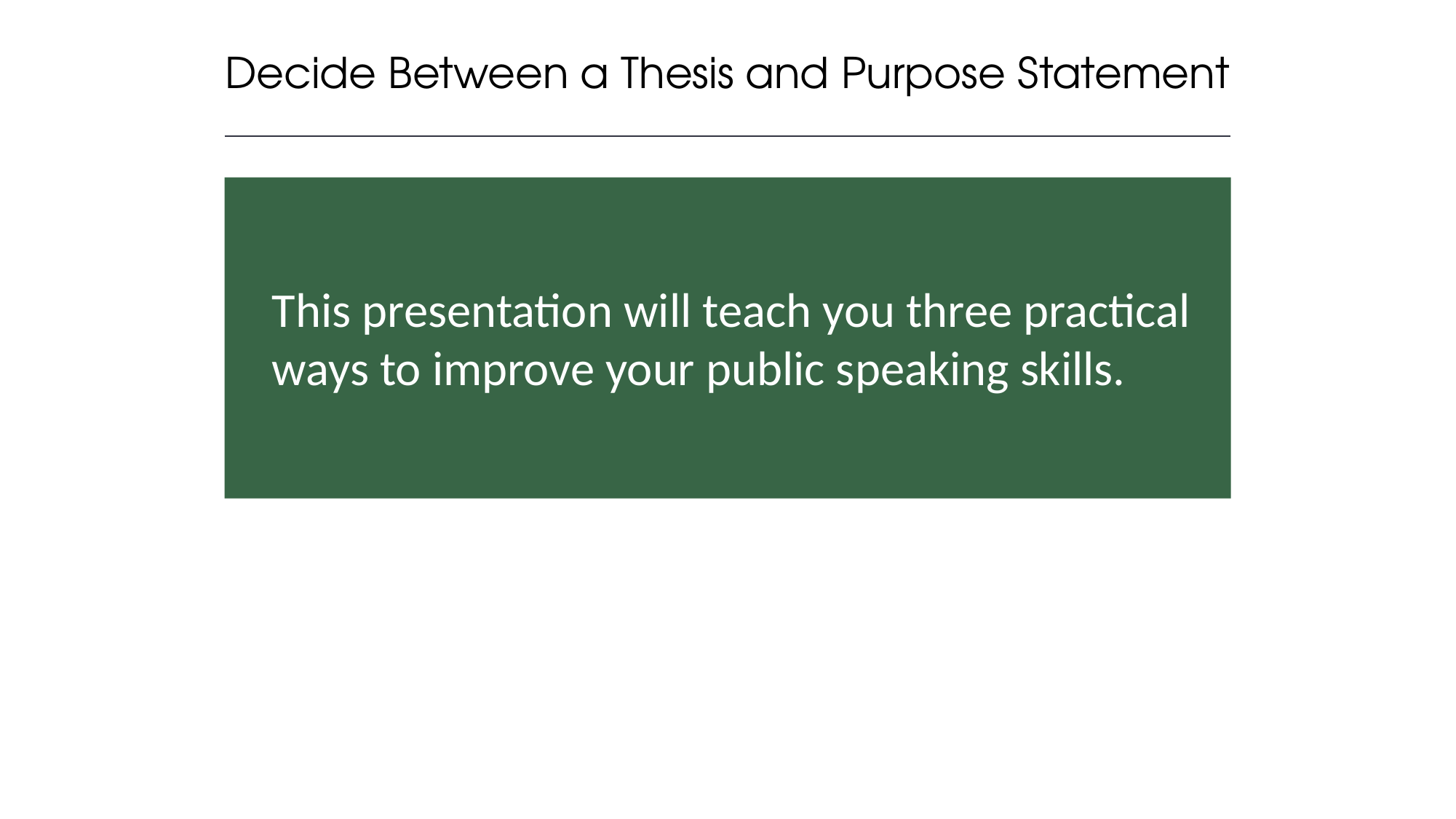

Decide Between a Thesis and Purpose Statement

This presentation will teach you three practical ways to improve your public speaking skills.